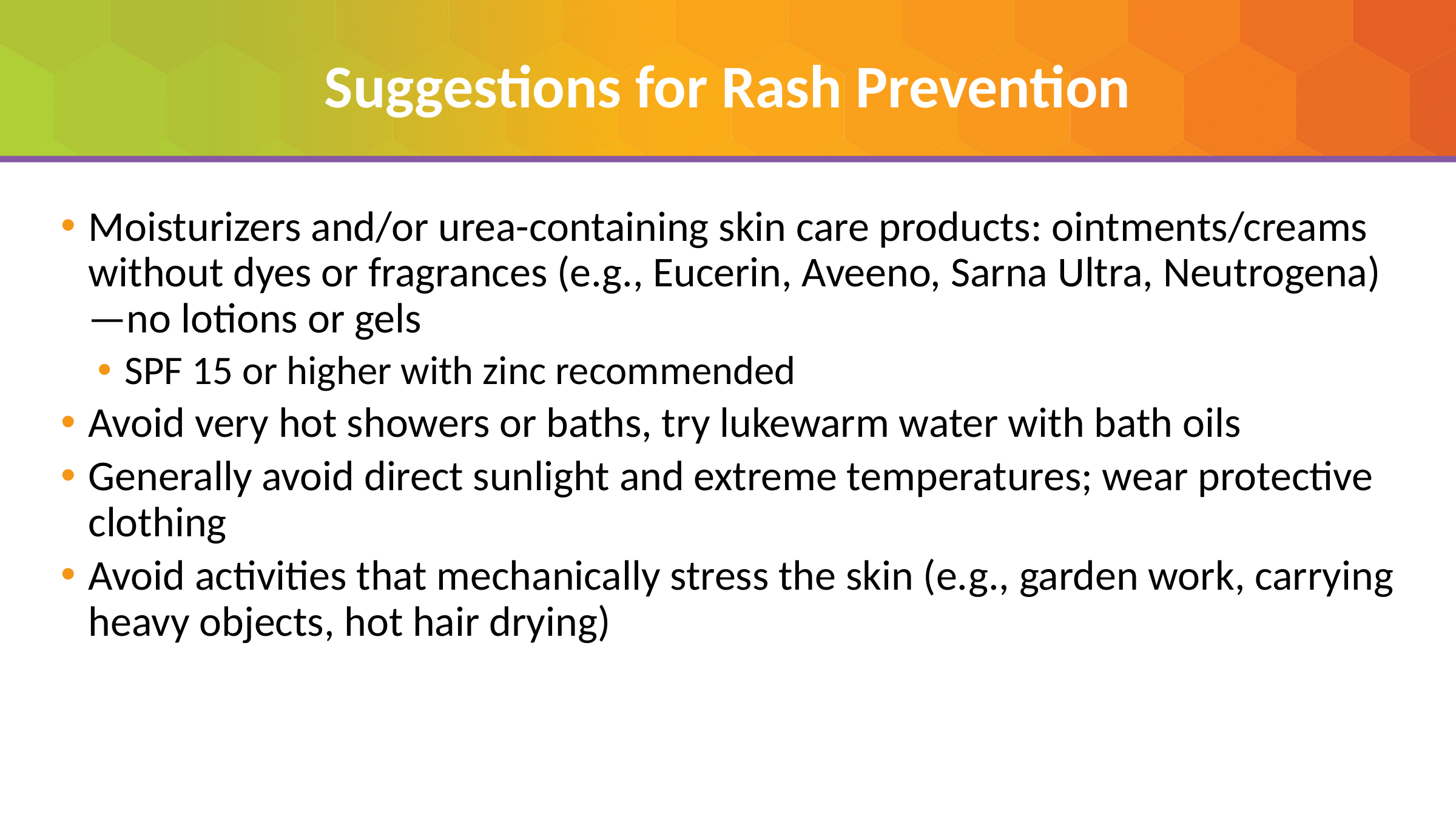

Suggestions for Rash Prevention
Moisturizers and/or urea-containing skin care products: ointments/creams without dyes or fragrances (e.g., Eucerin, Aveeno, Sarna Ultra, Neutrogena)—no lotions or gels
SPF 15 or higher with zinc recommended
Avoid very hot showers or baths, try lukewarm water with bath oils
Generally avoid direct sunlight and extreme temperatures; wear protective clothing
Avoid activities that mechanically stress the skin (e.g., garden work, carrying heavy objects, hot hair drying)